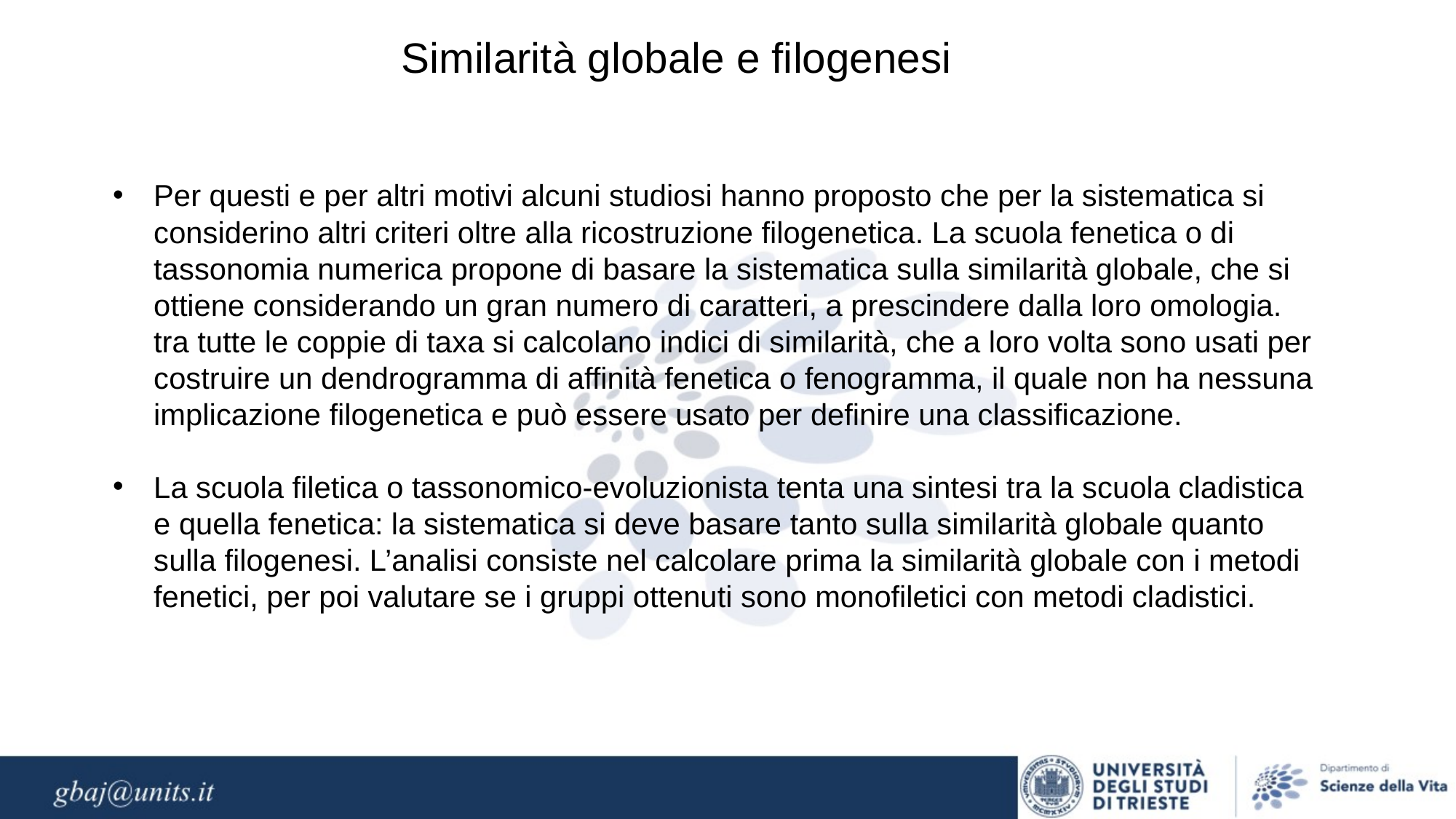

Similarità globale e filogenesi

Per questi e per altri motivi alcuni studiosi hanno proposto che per la sistematica si considerino altri criteri oltre alla ricostruzione filogenetica. La scuola fenetica o di tassonomia numerica propone di basare la sistematica sulla similarità globale, che si ottiene considerando un gran numero di caratteri, a prescindere dalla loro omologia. tra tutte le coppie di taxa si calcolano indici di similarità, che a loro volta sono usati per costruire un dendrogramma di affinità fenetica o fenogramma, il quale non ha nessuna implicazione filogenetica e può essere usato per definire una classificazione.

La scuola filetica o tassonomico-evoluzionista tenta una sintesi tra la scuola cladistica e quella fenetica: la sistematica si deve basare tanto sulla similarità globale quanto sulla filogenesi. L’analisi consiste nel calcolare prima la similarità globale con i metodi fenetici, per poi valutare se i gruppi ottenuti sono monofiletici con metodi cladistici.